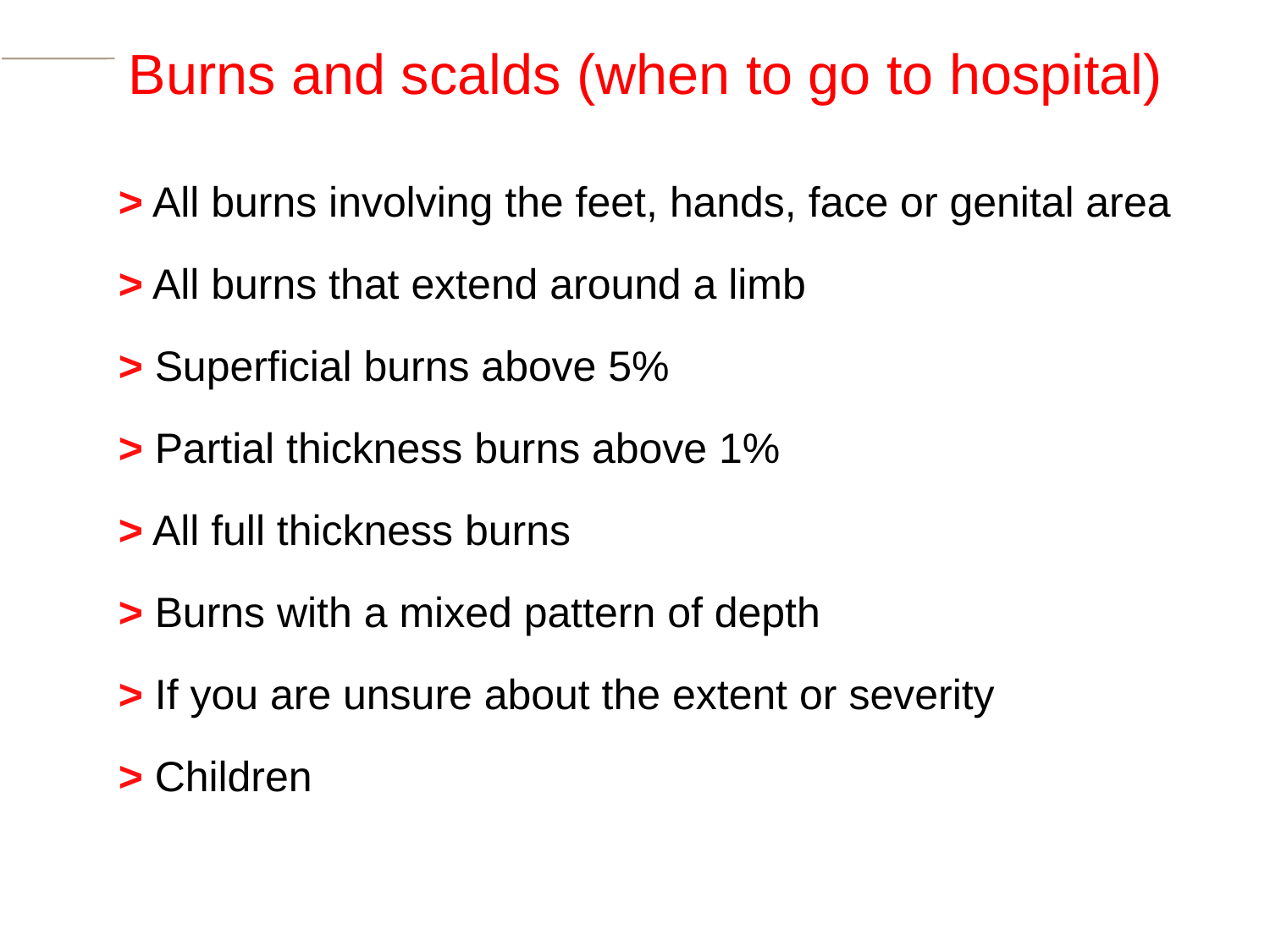

Burns and scalds (when to go to hospital)

> All burns involving the feet, hands, face or genital area
> All burns that extend around a limb
> Superficial burns above 5%
> Partial thickness burns above 1%
> All full thickness burns
> Burns with a mixed pattern of depth
> If you are unsure about the extent or severity
> Children